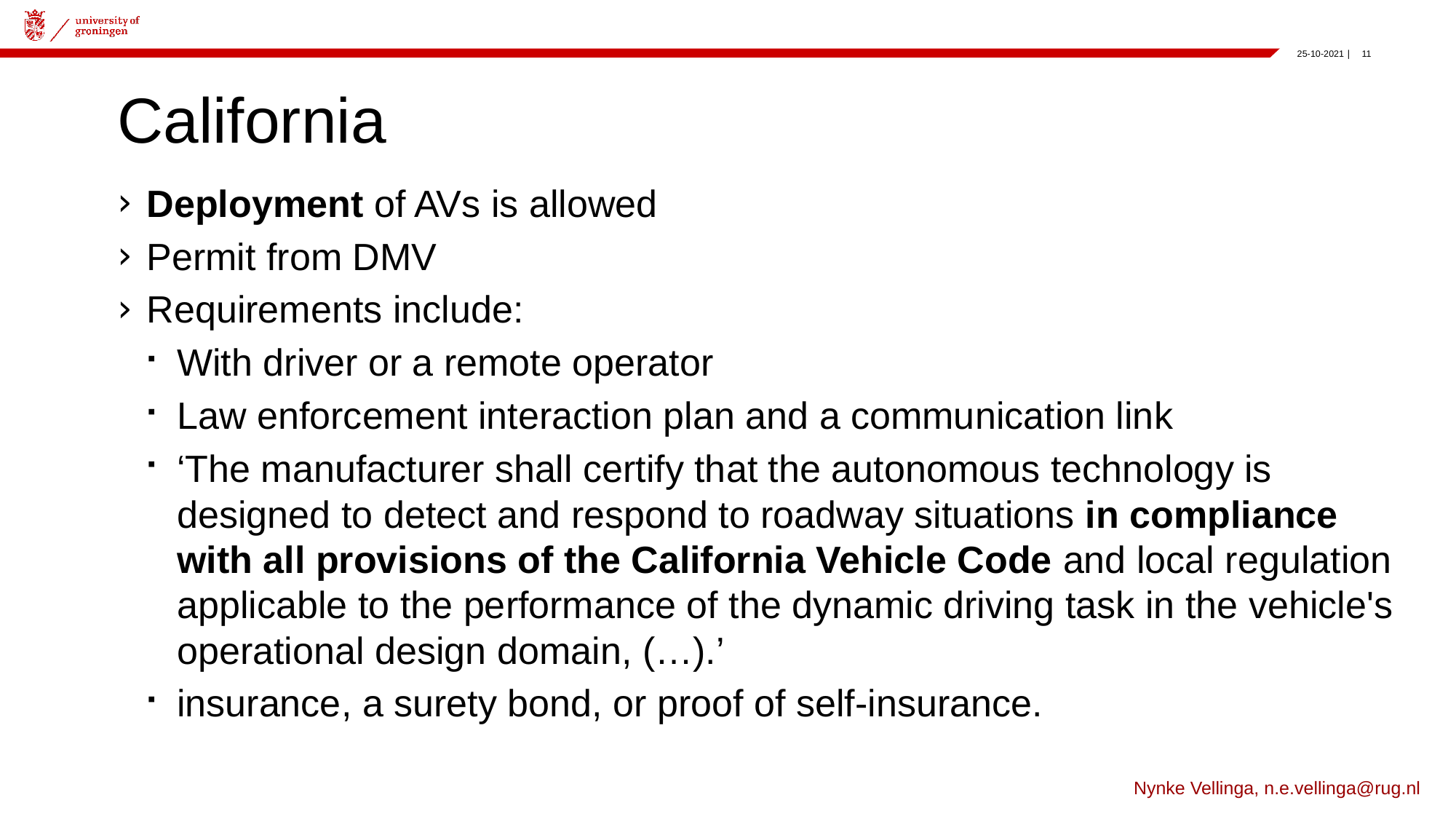

# California
Deployment of AVs is allowed
Permit from DMV
Requirements include:
With driver or a remote operator
Law enforcement interaction plan and a communication link
‘The manufacturer shall certify that the autonomous technology is designed to detect and respond to roadway situations in compliance with all provisions of the California Vehicle Code and local regulation applicable to the performance of the dynamic driving task in the vehicle's operational design domain, (…).’
insurance, a surety bond, or proof of self-insurance.
Nynke Vellinga, n.e.vellinga@rug.nl